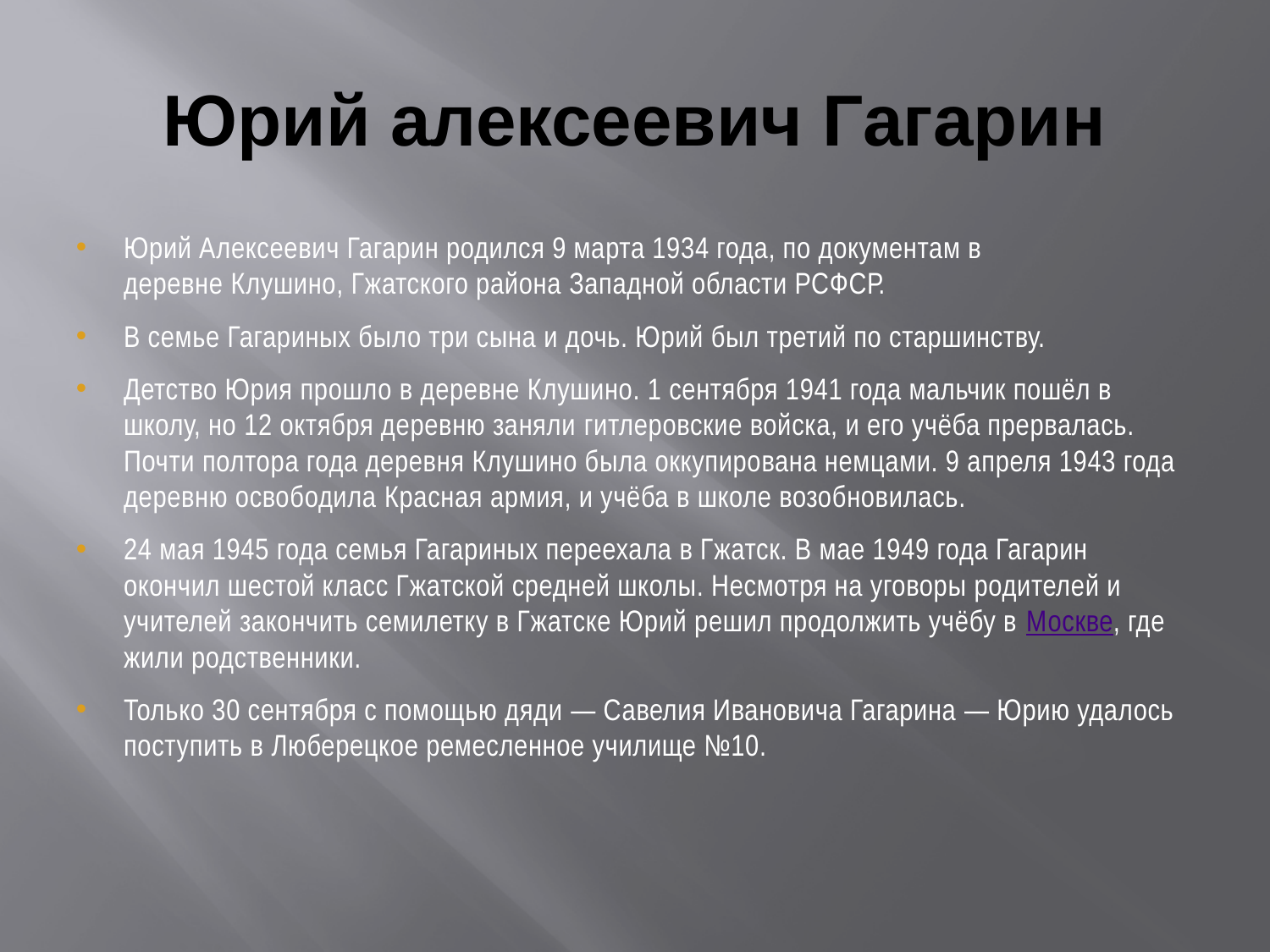

# Юрий алексеевич Гагарин
Юрий Алексеевич Гагарин родился 9 марта 1934 года, по документам в деревне Клушино, Гжатского района Западной области РСФСР.
В семье Гагариных было три сына и дочь. Юрий был третий по старшинству.
Детство Юрия прошло в деревне Клушино. 1 сентября 1941 года мальчик пошёл в школу, но 12 октября деревню заняли гитлеровские войска, и его учёба прервалась. Почти полтора года деревня Клушино была оккупирована немцами. 9 апреля 1943 года деревню освободила Красная армия, и учёба в школе возобновилась.
24 мая 1945 года семья Гагариных переехала в Гжатск. В мае 1949 года Гагарин окончил шестой класс Гжатской средней школы. Несмотря на уговоры родителей и учителей закончить семилетку в Гжатске Юрий решил продолжить учёбу в Москве, где жили родственники.
Только 30 сентября с помощью дяди — Савелия Ивановича Гагарина — Юрию удалось поступить в Люберецкое ремесленное училище №10.